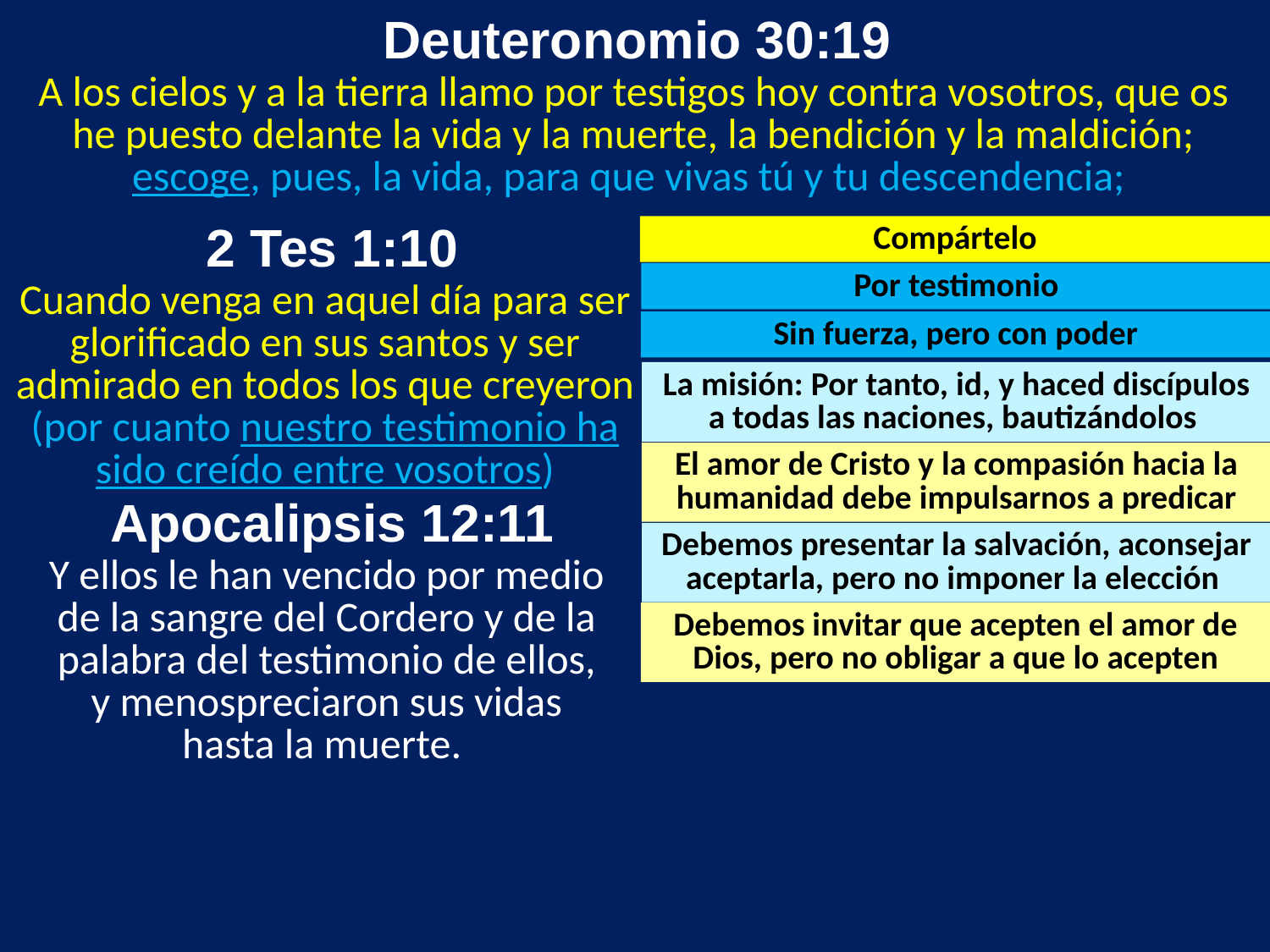

Deuteronomio 30:19
A los cielos y a la tierra llamo por testigos hoy contra vosotros, que os he puesto delante la vida y la muerte, la bendición y la maldición; escoge, pues, la vida, para que vivas tú y tu descendencia;
 2 Tes 1:10
Compártelo
Por testimonio
Cuando venga en aquel día para ser glorificado en sus santos y ser admirado en todos los que creyeron (por cuanto nuestro testimonio ha sido creído entre vosotros)
Sin fuerza, pero con poder
La misión: Por tanto, id, y haced discípulos a todas las naciones, bautizándolos
El amor de Cristo y la compasión hacia la humanidad debe impulsarnos a predicar
 Apocalipsis 12:11
Debemos presentar la salvación, aconsejar aceptarla, pero no imponer la elección
Y ellos le han vencido por medio de la sangre del Cordero y de la palabra del testimonio de ellos, y menospreciaron sus vidas hasta la muerte.
Debemos invitar que acepten el amor de Dios, pero no obligar a que lo acepten